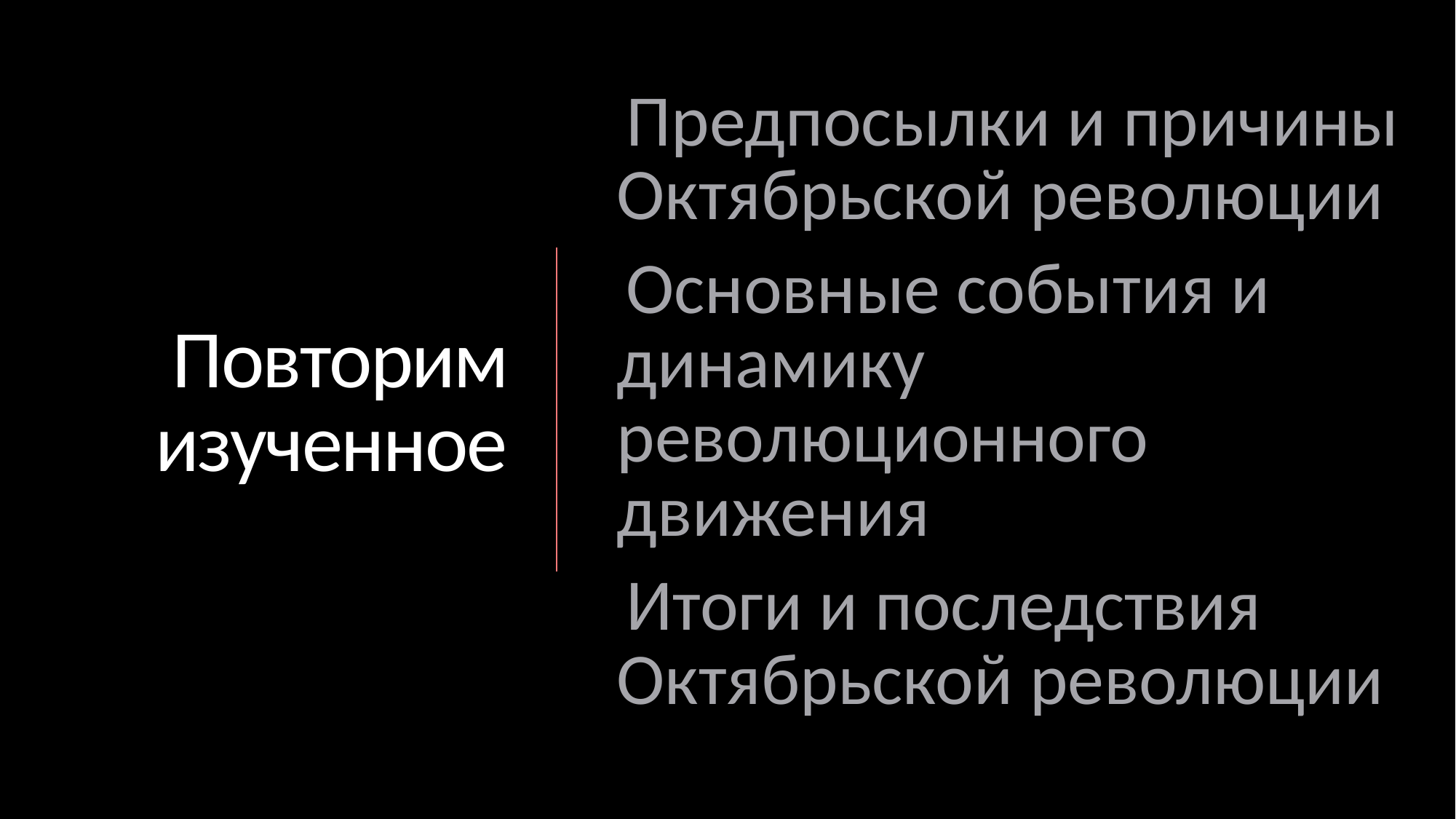

Предпосылки и причины Октябрьской революции
Основные события и динамику революционного движения
Итоги и последствия Октябрьской революции
# Повторим изученное